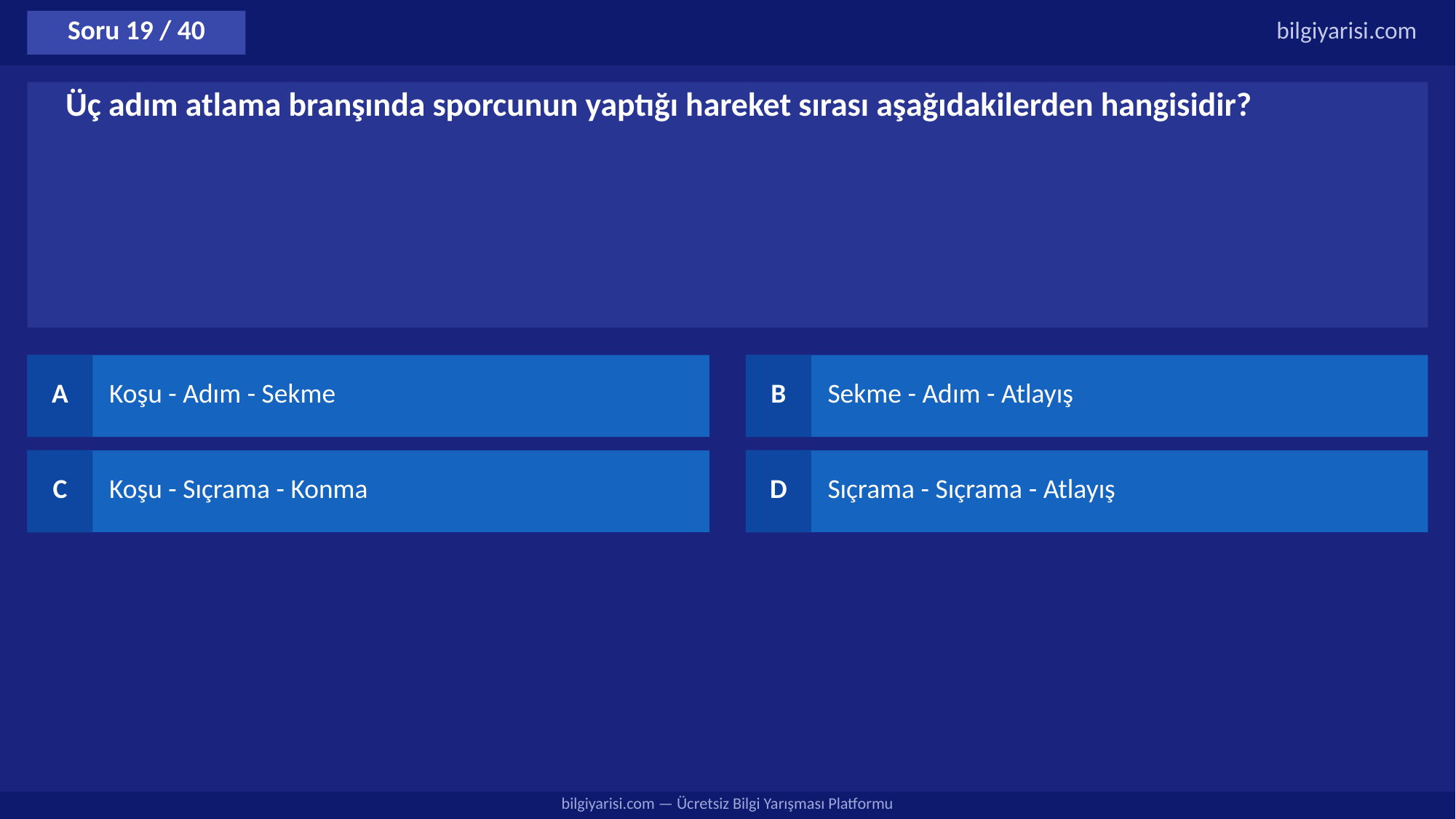

Soru 19 / 40
bilgiyarisi.com

Üç adım atlama branşında sporcunun yaptığı hareket sırası aşağıdakilerden hangisidir?

A
Koşu - Adım - Sekme

B
Sekme - Adım - Atlayış

C
Koşu - Sıçrama - Konma

D
Sıçrama - Sıçrama - Atlayış
bilgiyarisi.com — Ücretsiz Bilgi Yarışması Platformu